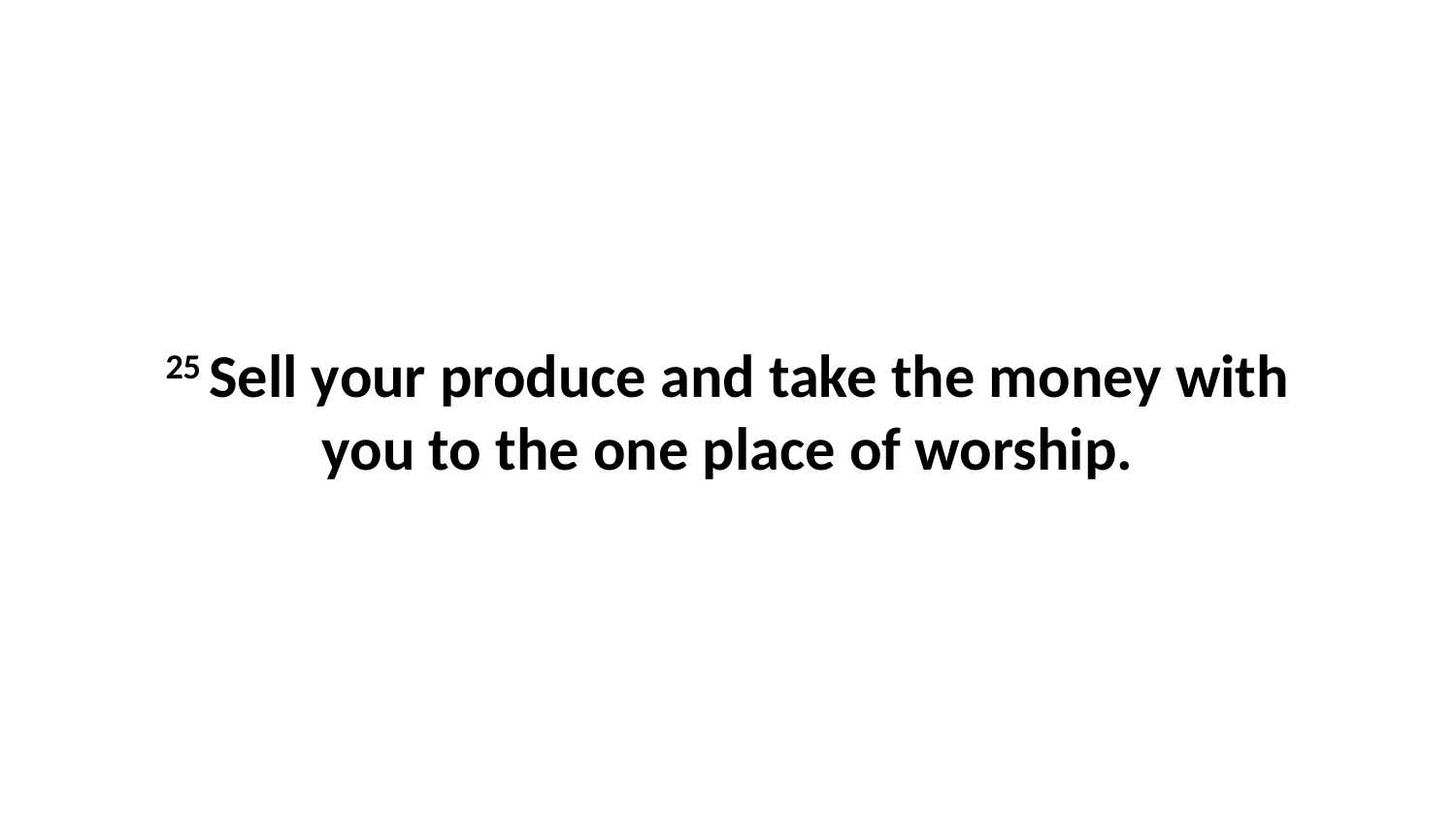

25 Sell your produce and take the money with you to the one place of worship.